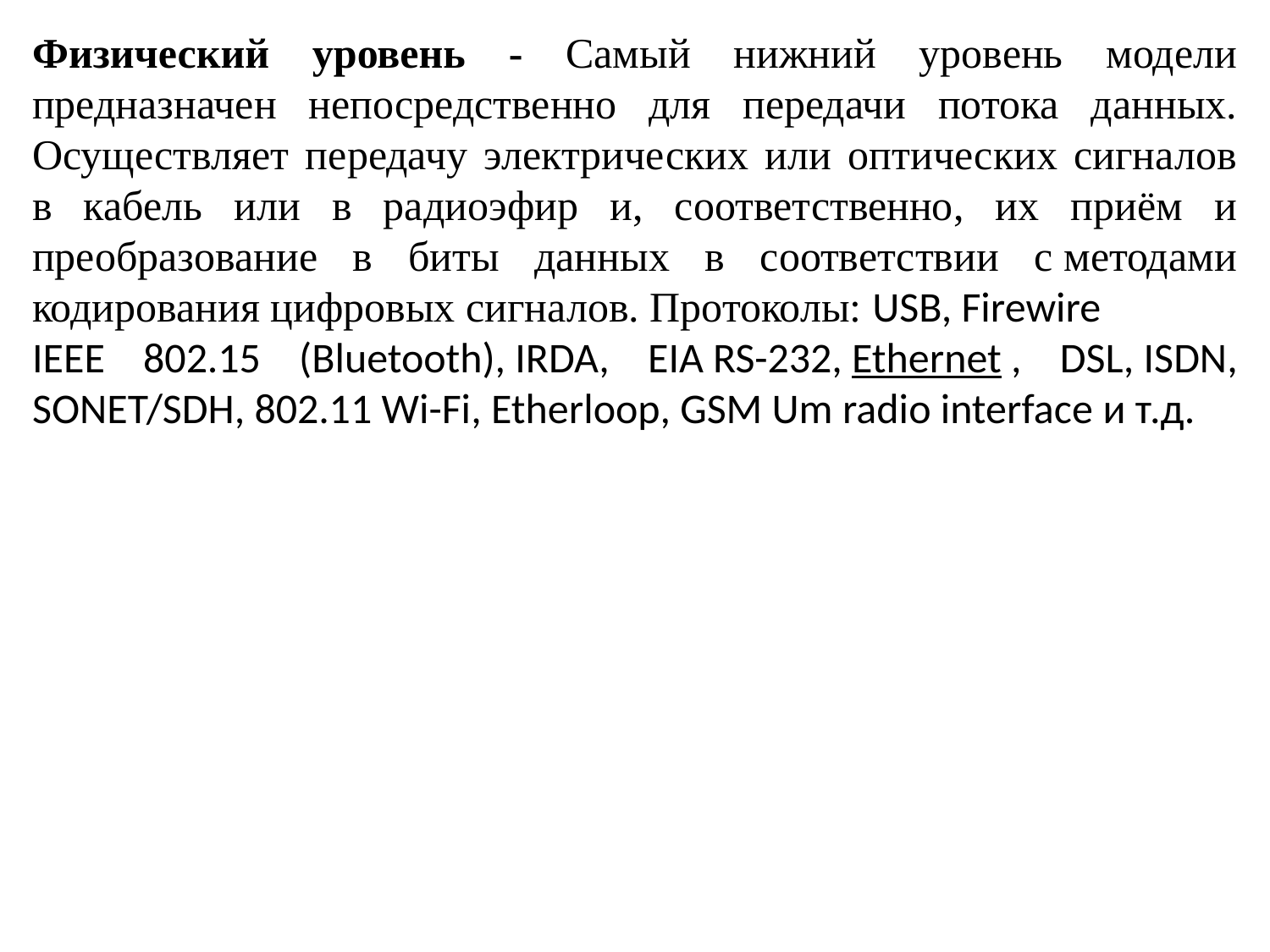

Физический уровень - Самый нижний уровень модели предназначен непосредственно для передачи потока данных. Осуществляет передачу электрических или оптических сигналов в кабель или в радиоэфир и, соответственно, их приём и преобразование в биты данных в соответствии с методами кодирования цифровых сигналов. Протоколы: USB, Firewire
IEEE 802.15 (Bluetooth), IRDA, EIA RS-232, Ethernet , DSL, ISDN, SONET/SDH, 802.11 Wi-Fi, Etherloop, GSM Um radio interface и т.д.